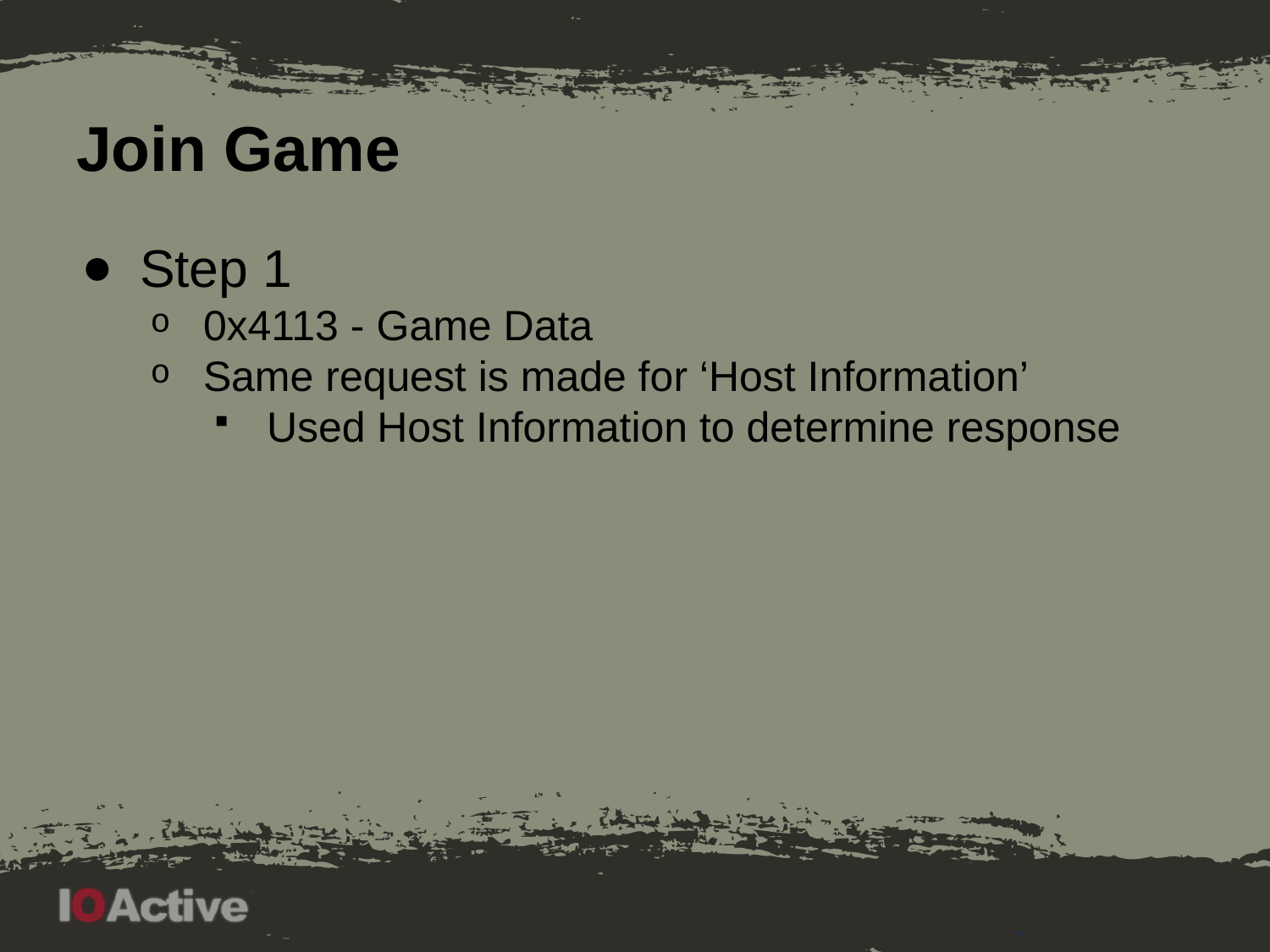

# Join Game
Step 1
0x4113 - Game Data
Same request is made for ‘Host Information’
Used Host Information to determine response